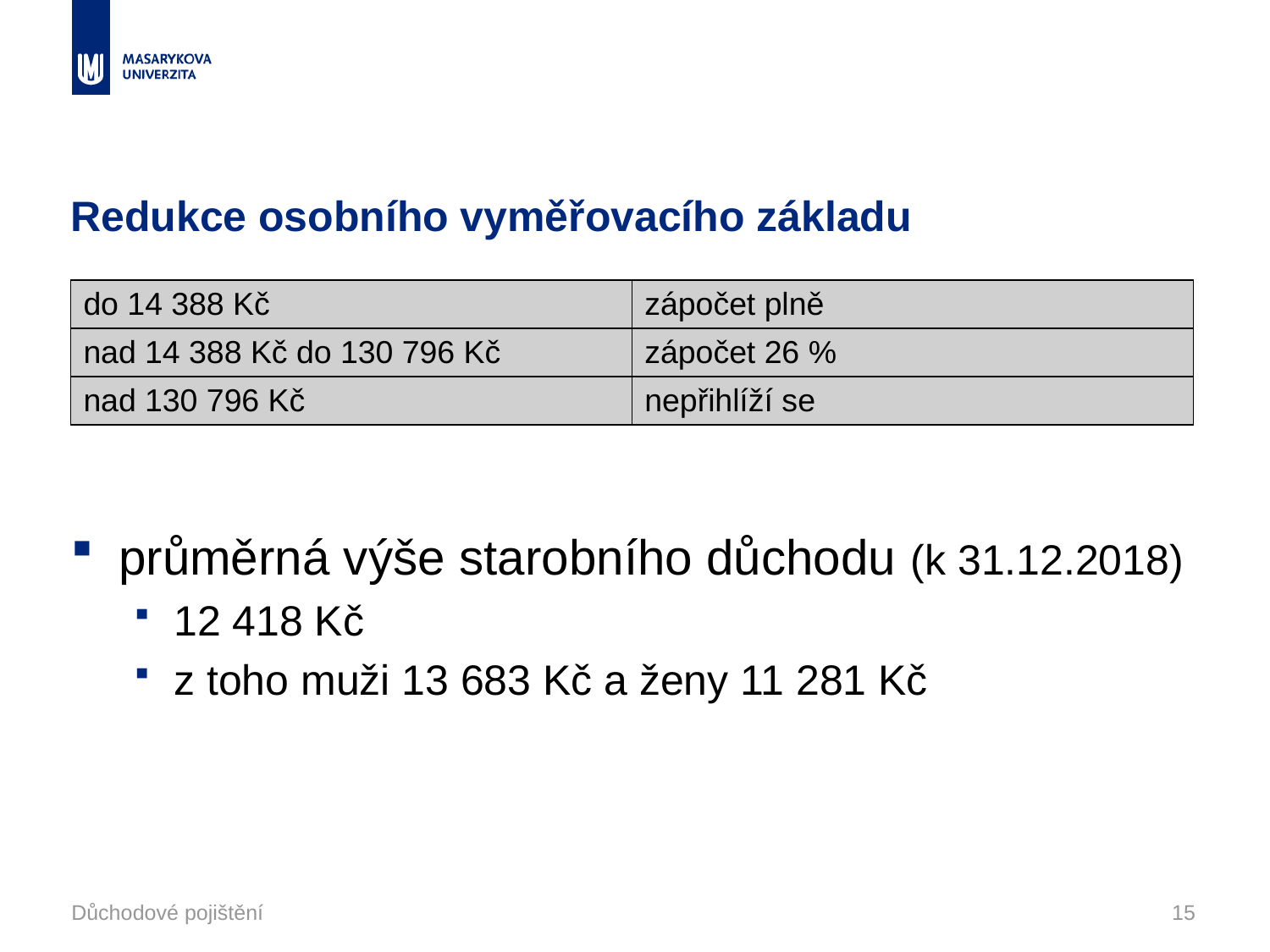

# Redukce osobního vyměřovacího základu
| do 14 388 Kč | zápočet plně |
| --- | --- |
| nad 14 388 Kč do 130 796 Kč | zápočet 26 % |
| nad 130 796 Kč | nepřihlíží se |

průměrná výše starobního důchodu (k 31.12.2018)
12 418 Kč
z toho muži 13 683 Kč a ženy 11 281 Kč
Důchodové pojištění
15